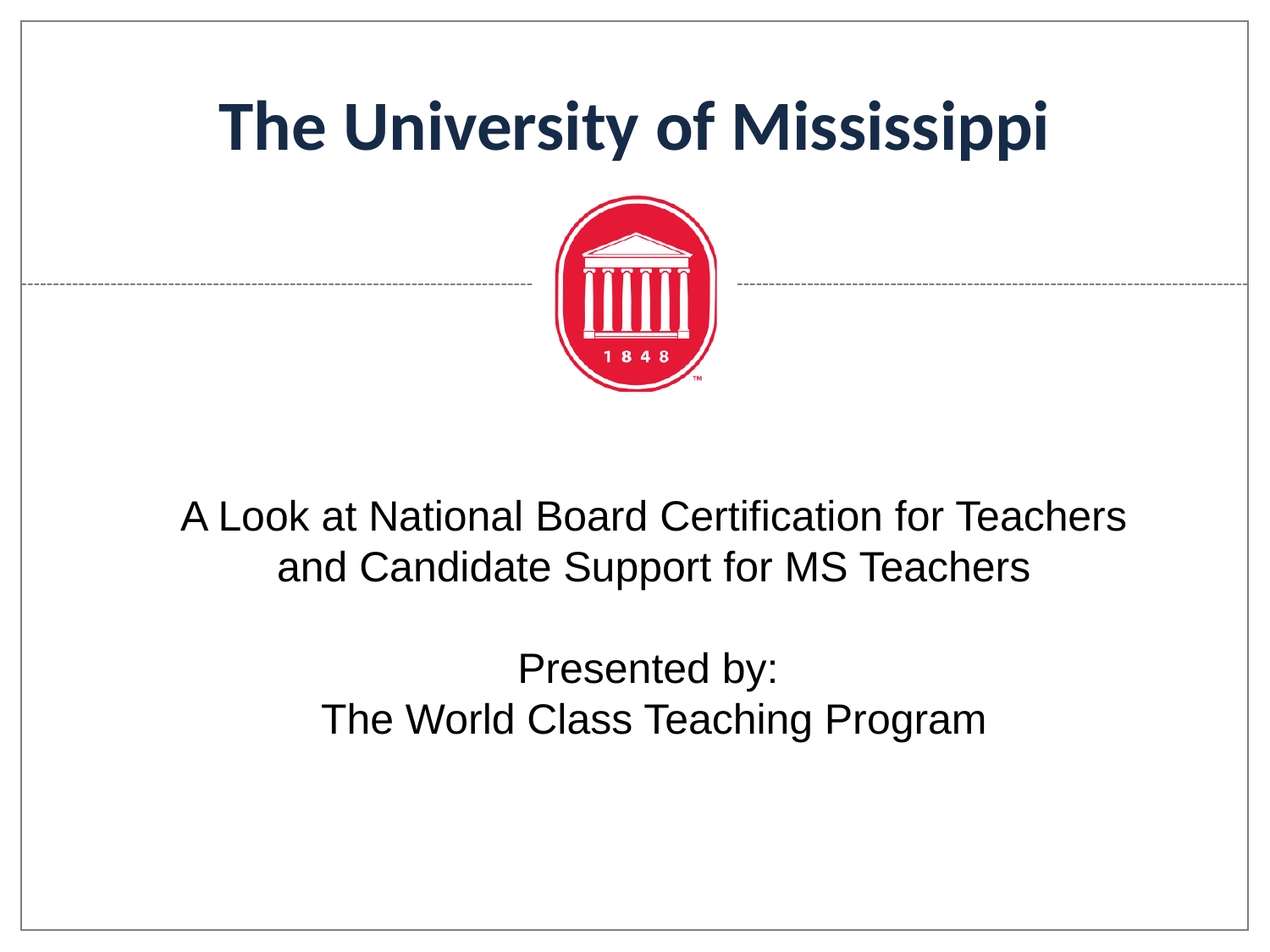

A Look at National Board Certification for Teachers
and Candidate Support for MS Teachers

Presented by:
The World Class Teaching Program